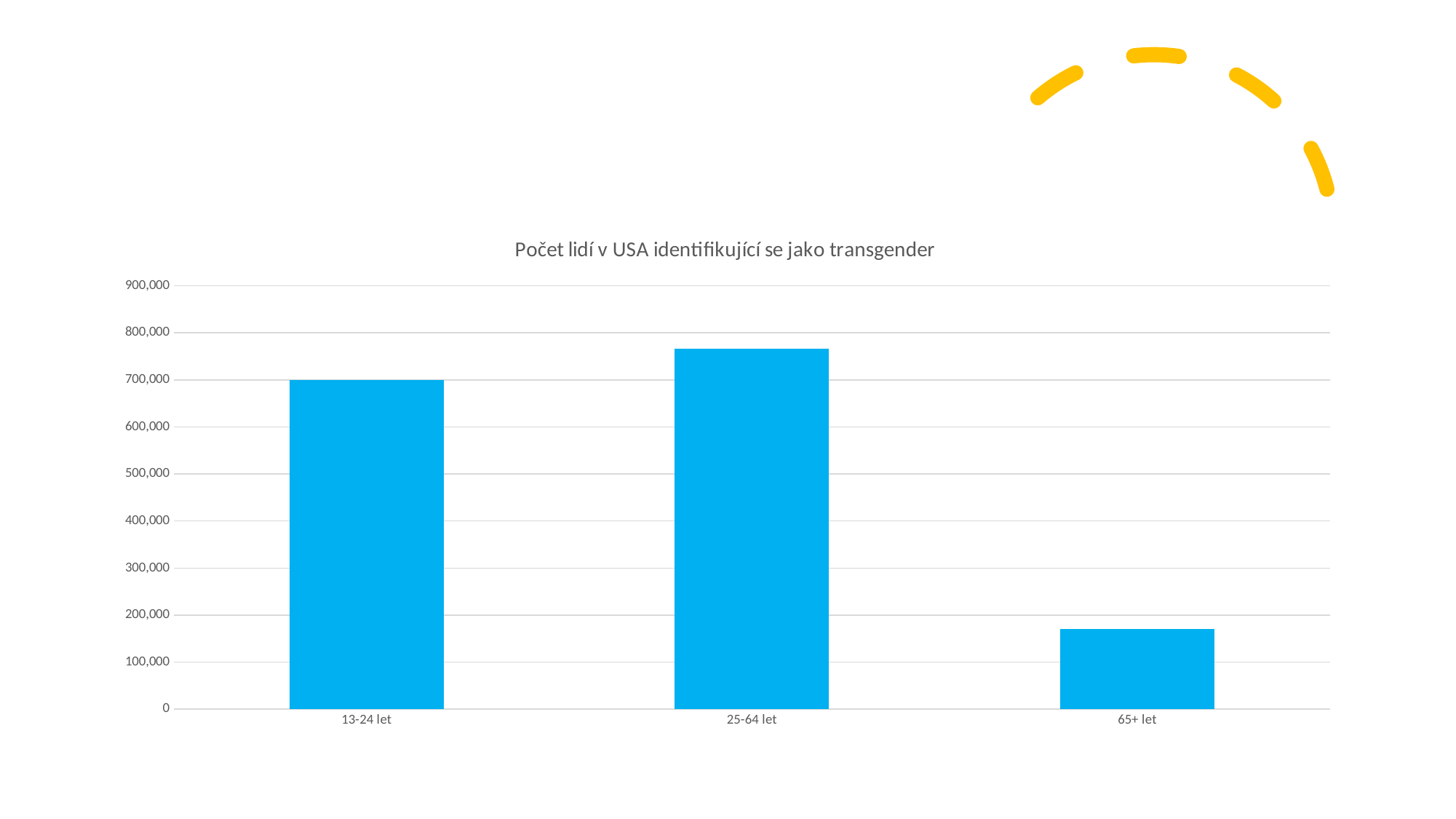

### Chart: Počet lidí v USA identifikující se jako transgender

| Category | počet lidí |
|---|---|
| 13-24 let | 699000.0 |
| 25-64 let | 766500.0 |
| 65+ let | 171000.0 |